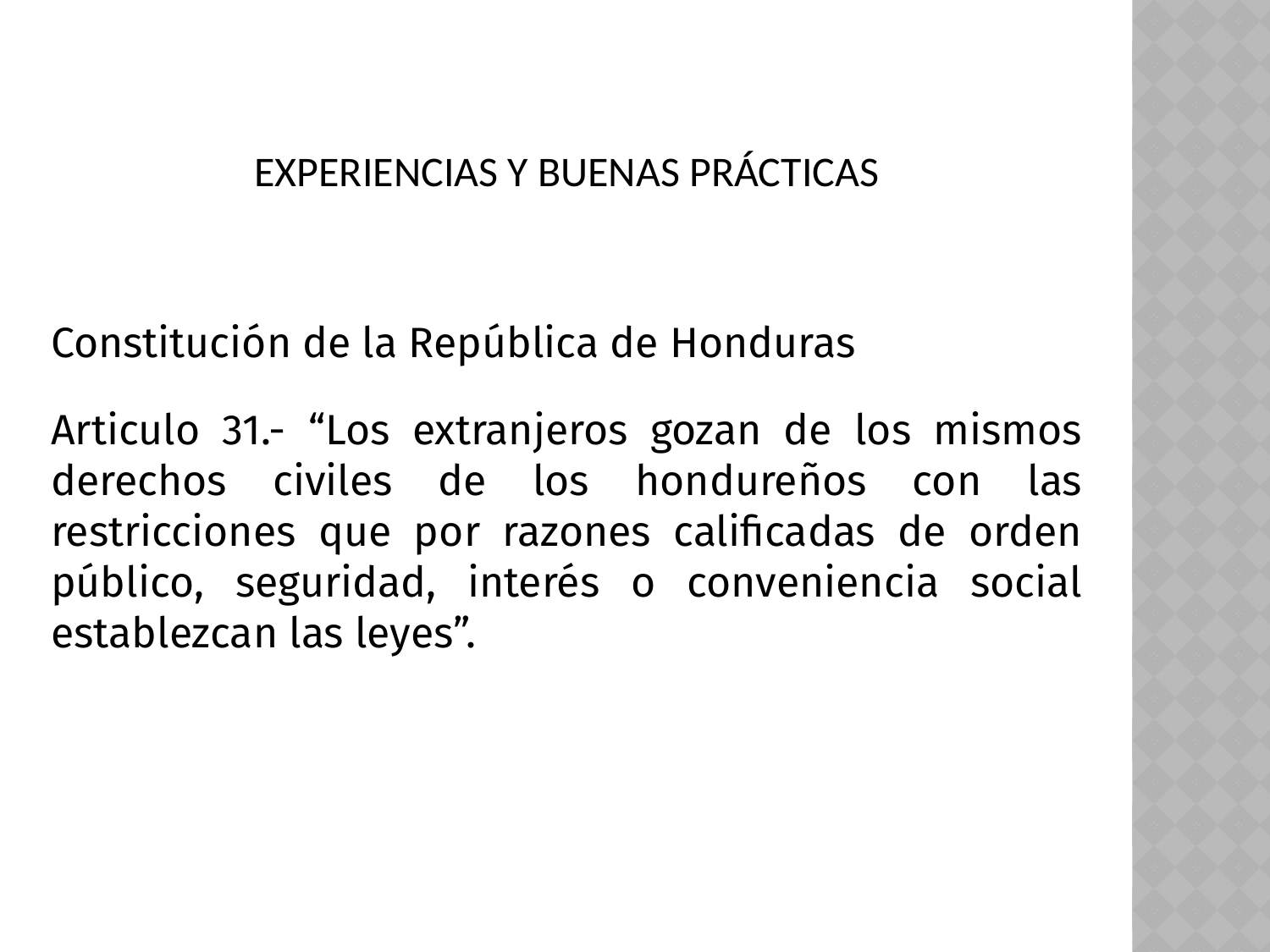

Experiencias y buenas prácticas

Constitución de la República de Honduras
Articulo 31.- “Los extranjeros gozan de los mismos derechos civiles de los hondureños con las restricciones que por razones calificadas de orden público, seguridad, interés o conveniencia social establezcan las leyes”.